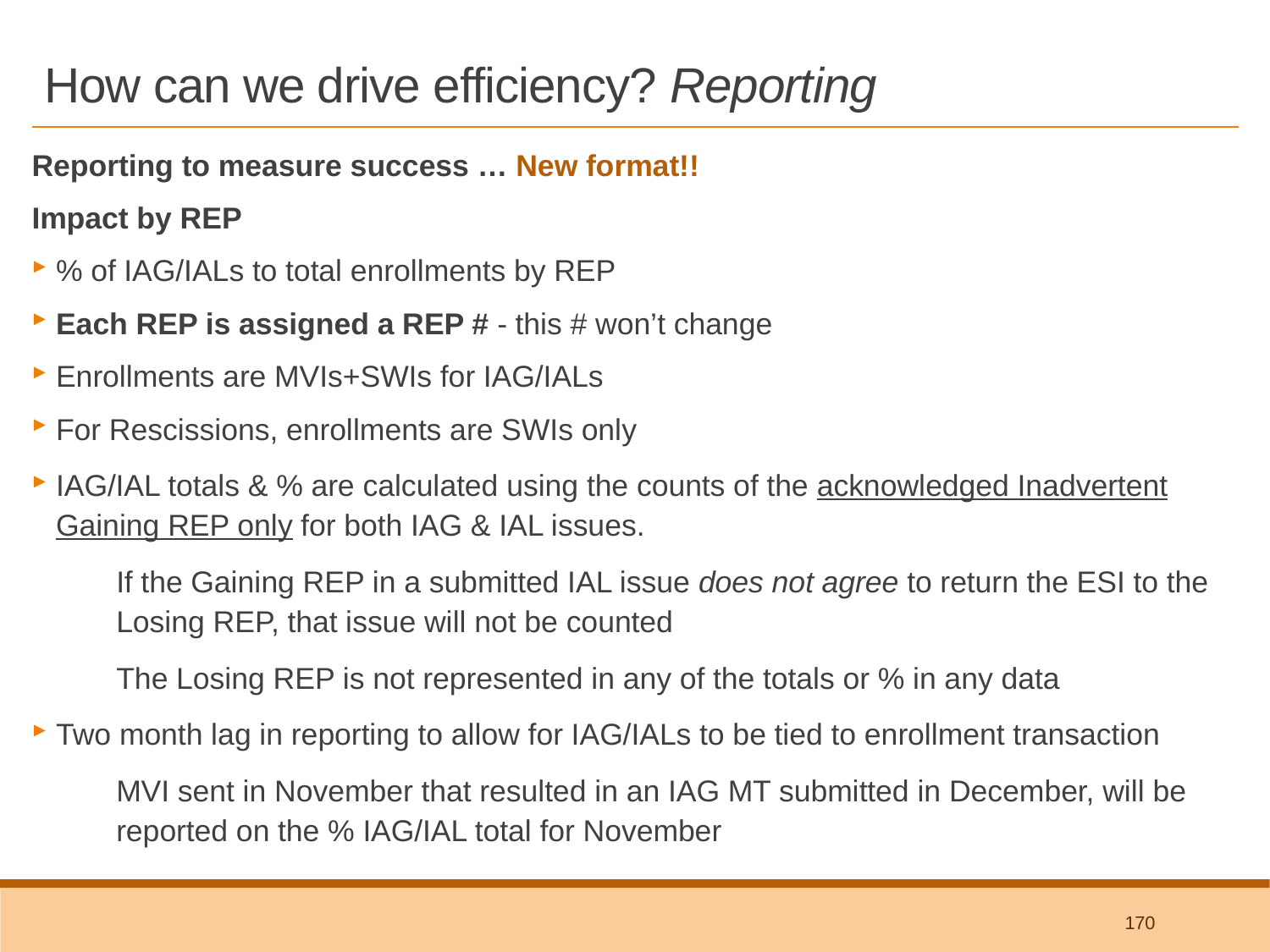

# How can we drive efficiency? Reporting
Reporting to measure success … New format!!
Impact by REP
% of IAG/IALs to total enrollments by REP
Each REP is assigned a REP # - this # won’t change
Enrollments are MVIs+SWIs for IAG/IALs
For Rescissions, enrollments are SWIs only
IAG/IAL totals & % are calculated using the counts of the acknowledged Inadvertent Gaining REP only for both IAG & IAL issues.
If the Gaining REP in a submitted IAL issue does not agree to return the ESI to the Losing REP, that issue will not be counted
The Losing REP is not represented in any of the totals or % in any data
Two month lag in reporting to allow for IAG/IALs to be tied to enrollment transaction
MVI sent in November that resulted in an IAG MT submitted in December, will be reported on the % IAG/IAL total for November
170